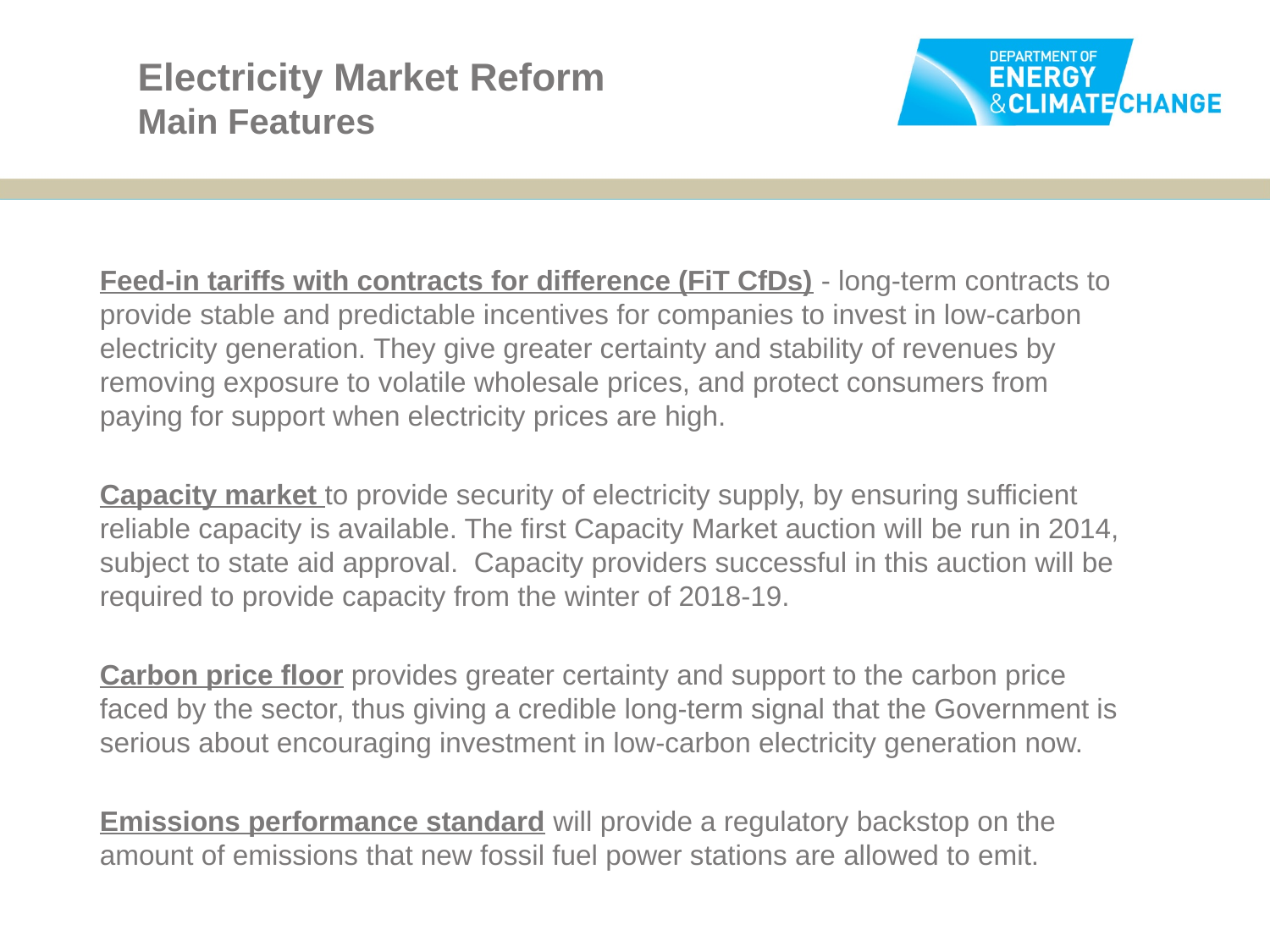

# Electricity Market Reform Main Features
Feed-in tariffs with contracts for difference (FiT CfDs) - long-term contracts to provide stable and predictable incentives for companies to invest in low-carbon electricity generation. They give greater certainty and stability of revenues by removing exposure to volatile wholesale prices, and protect consumers from paying for support when electricity prices are high.

Capacity market to provide security of electricity supply, by ensuring sufficient reliable capacity is available. The first Capacity Market auction will be run in 2014, subject to state aid approval.  Capacity providers successful in this auction will be required to provide capacity from the winter of 2018-19.

Carbon price floor provides greater certainty and support to the carbon price faced by the sector, thus giving a credible long-term signal that the Government is serious about encouraging investment in low-carbon electricity generation now.

Emissions performance standard will provide a regulatory backstop on the amount of emissions that new fossil fuel power stations are allowed to emit.